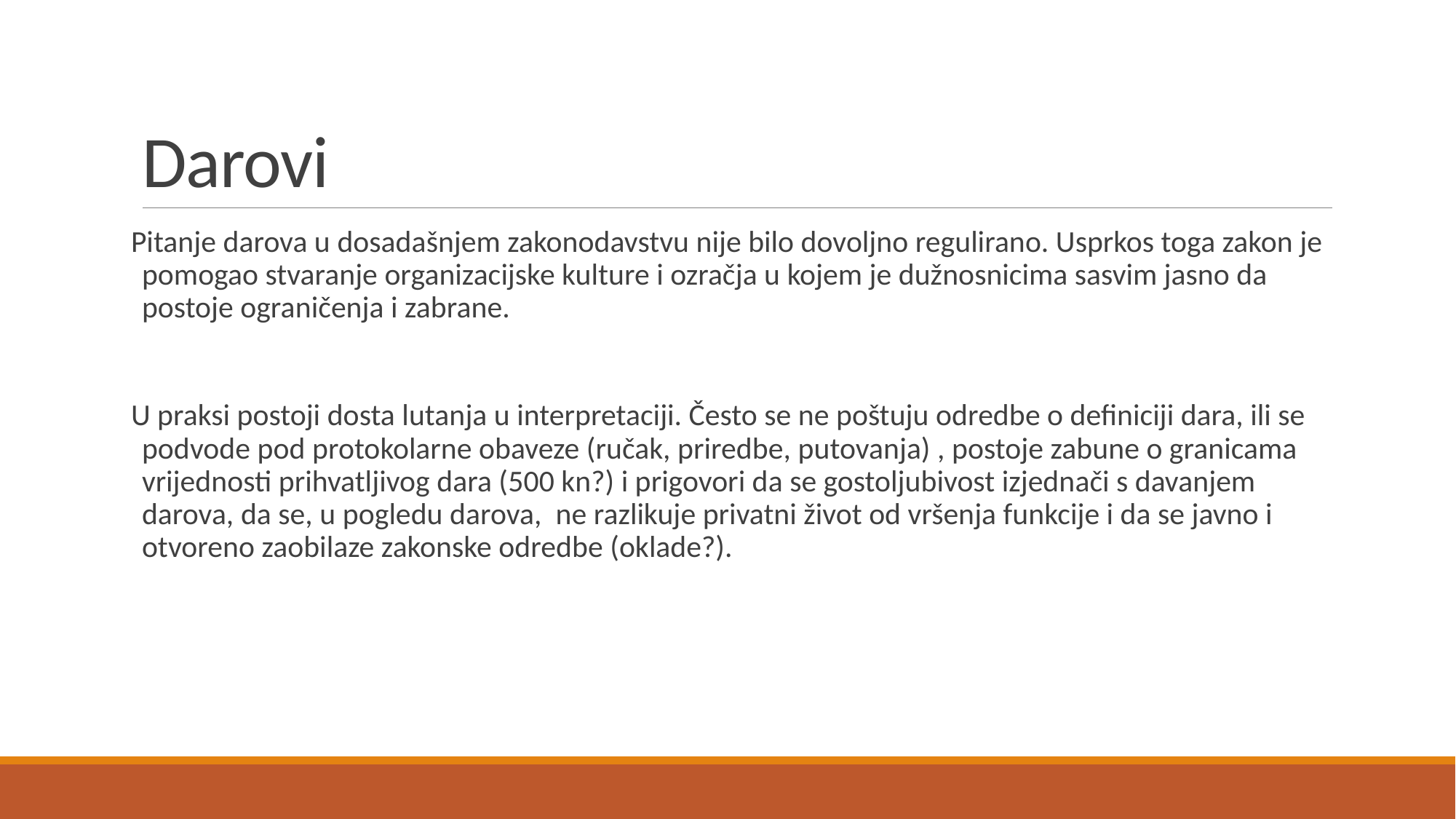

# Darovi
Pitanje darova u dosadašnjem zakonodavstvu nije bilo dovoljno regulirano. Usprkos toga zakon je pomogao stvaranje organizacijske kulture i ozračja u kojem je dužnosnicima sasvim jasno da postoje ograničenja i zabrane.

U praksi postoji dosta lutanja u interpretaciji. Često se ne poštuju odredbe o definiciji dara, ili se podvode pod protokolarne obaveze (ručak, priredbe, putovanja) , postoje zabune o granicama vrijednosti prihvatljivog dara (500 kn?) i prigovori da se gostoljubivost izjednači s davanjem darova, da se, u pogledu darova,  ne razlikuje privatni život od vršenja funkcije i da se javno i otvoreno zaobilaze zakonske odredbe (oklade?).